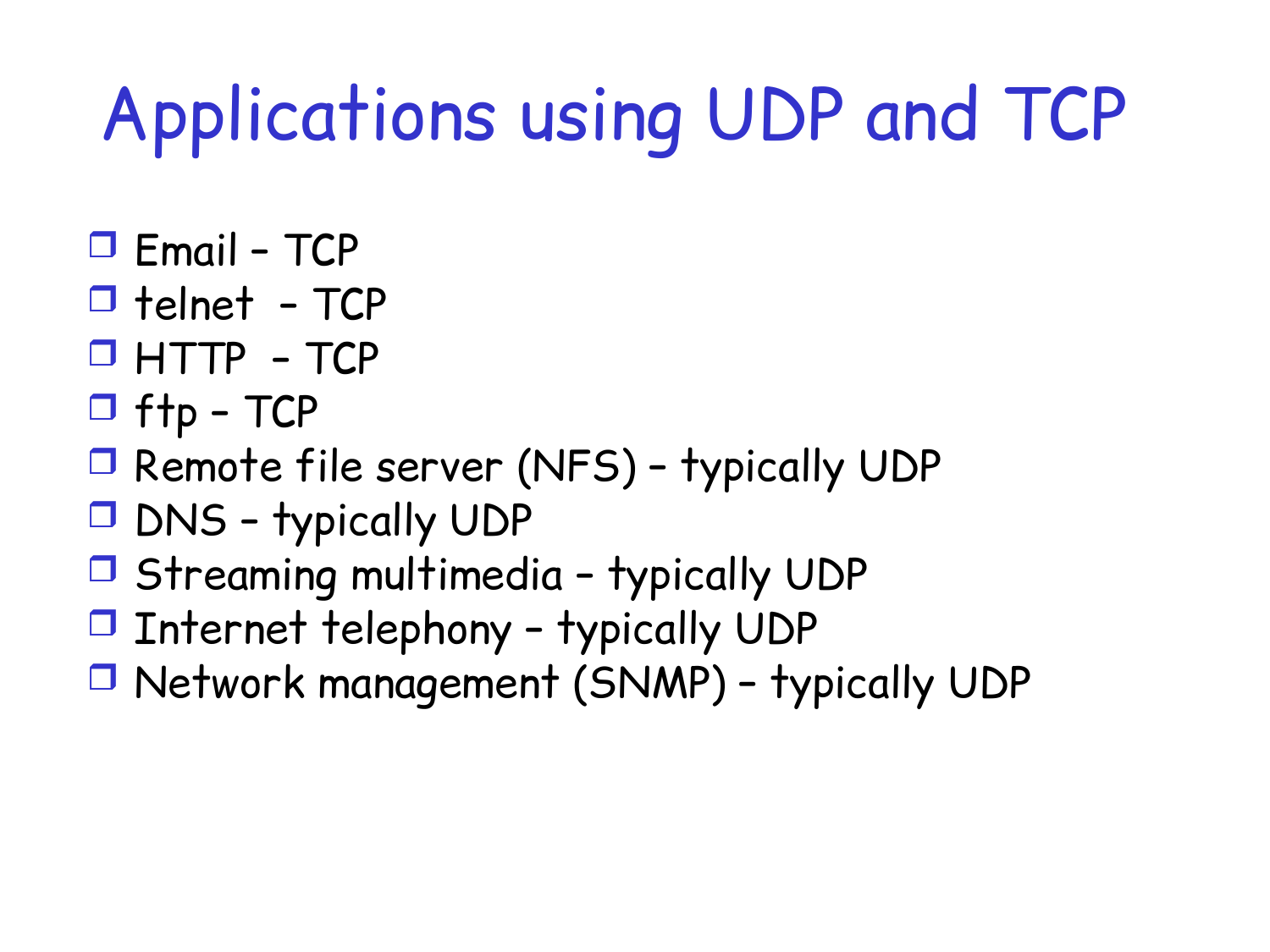

# Applications using UDP and TCP
Email – TCP
telnet  – TCP
HTTP  – TCP
ftp – TCP
Remote file server (NFS) – typically UDP
DNS – typically UDP
Streaming multimedia – typically UDP
Internet telephony – typically UDP
Network management (SNMP) – typically UDP